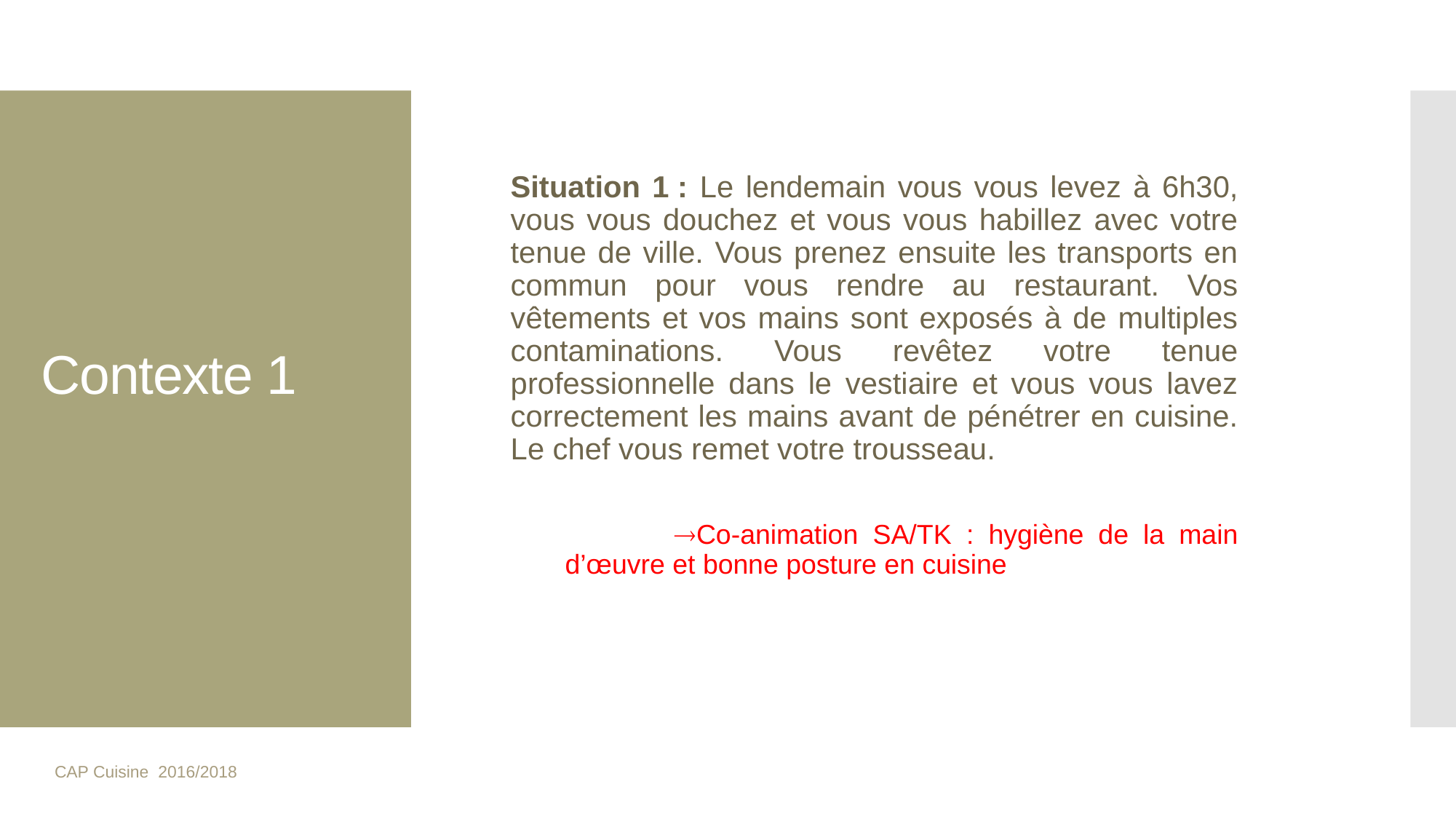

Situation 1 : Le lendemain vous vous levez à 6h30, vous vous douchez et vous vous habillez avec votre tenue de ville. Vous prenez ensuite les transports en commun pour vous rendre au restaurant. Vos vêtements et vos mains sont exposés à de multiples contaminations. Vous revêtez votre tenue professionnelle dans le vestiaire et vous vous lavez correctement les mains avant de pénétrer en cuisine. Le chef vous remet votre trousseau.

	→Co-animation SA/TK : hygiène de la main d’œuvre et bonne posture en cuisine
# Contexte 1
CAP Cuisine  2016/2018